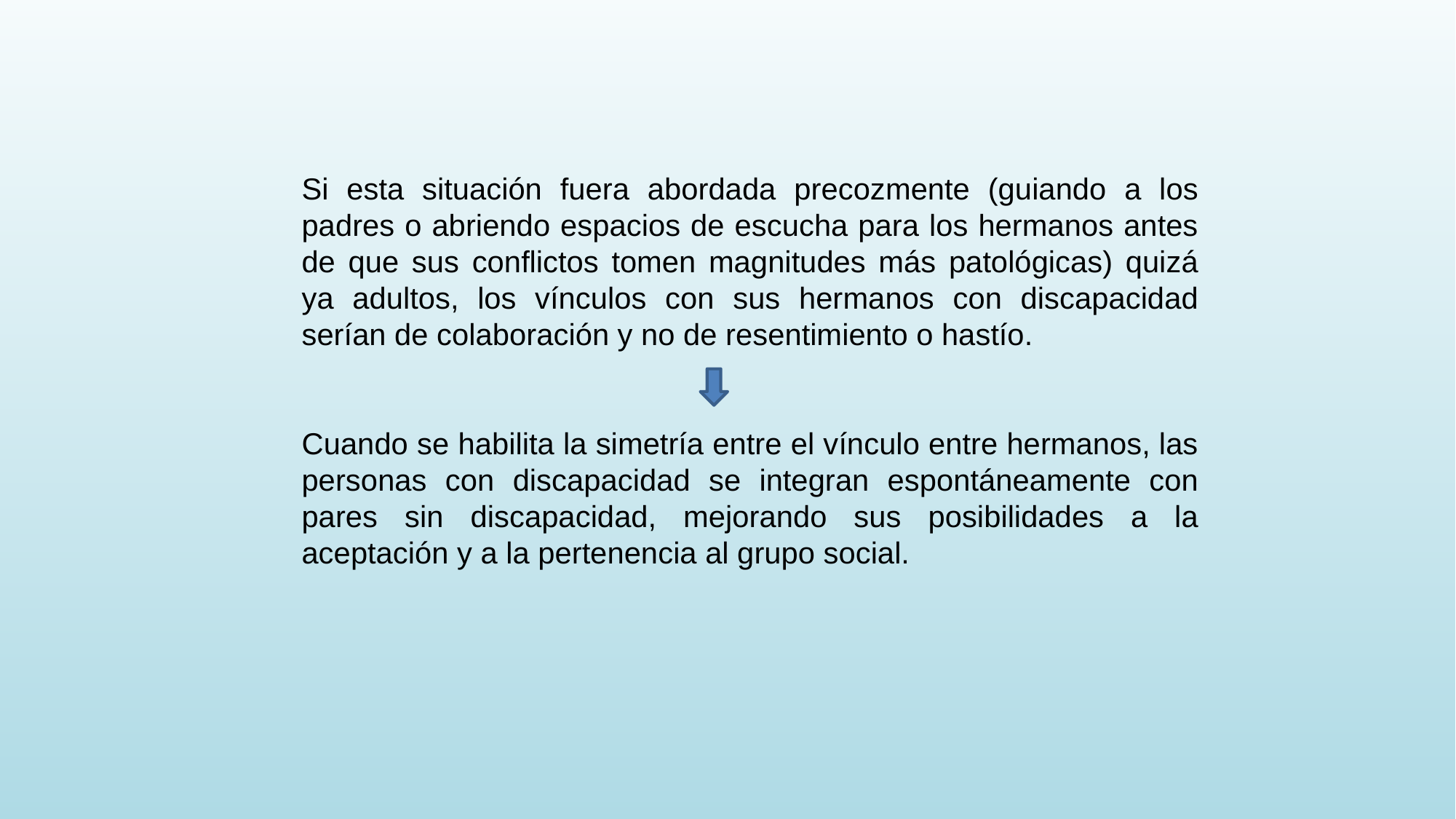

Si esta situación fuera abordada precozmente (guiando a los padres o abriendo espacios de escucha para los hermanos antes de que sus conflictos tomen magnitudes más patológicas) quizá ya adultos, los vínculos con sus hermanos con discapacidad serían de colaboración y no de resentimiento o hastío.

Cuando se habilita la simetría entre el vínculo entre hermanos, las personas con discapacidad se integran espontáneamente con pares sin discapacidad, mejorando sus posibilidades a la aceptación y a la pertenencia al grupo social.